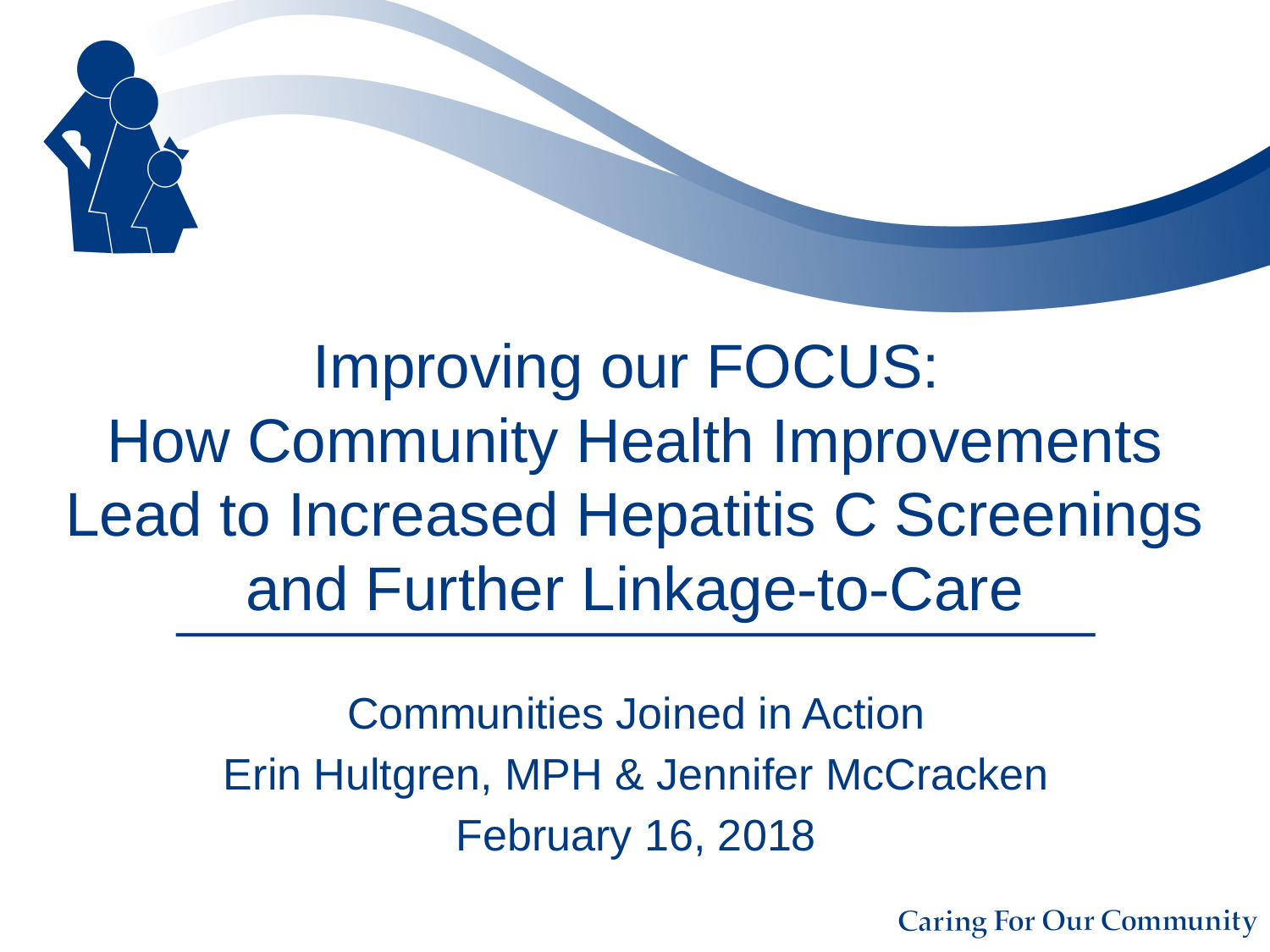

# Improving our FOCUS: How Community Health Improvements Lead to Increased Hepatitis C Screenings and Further Linkage-to-Care
Communities Joined in Action
Erin Hultgren, MPH & Jennifer McCracken
February 16, 2018